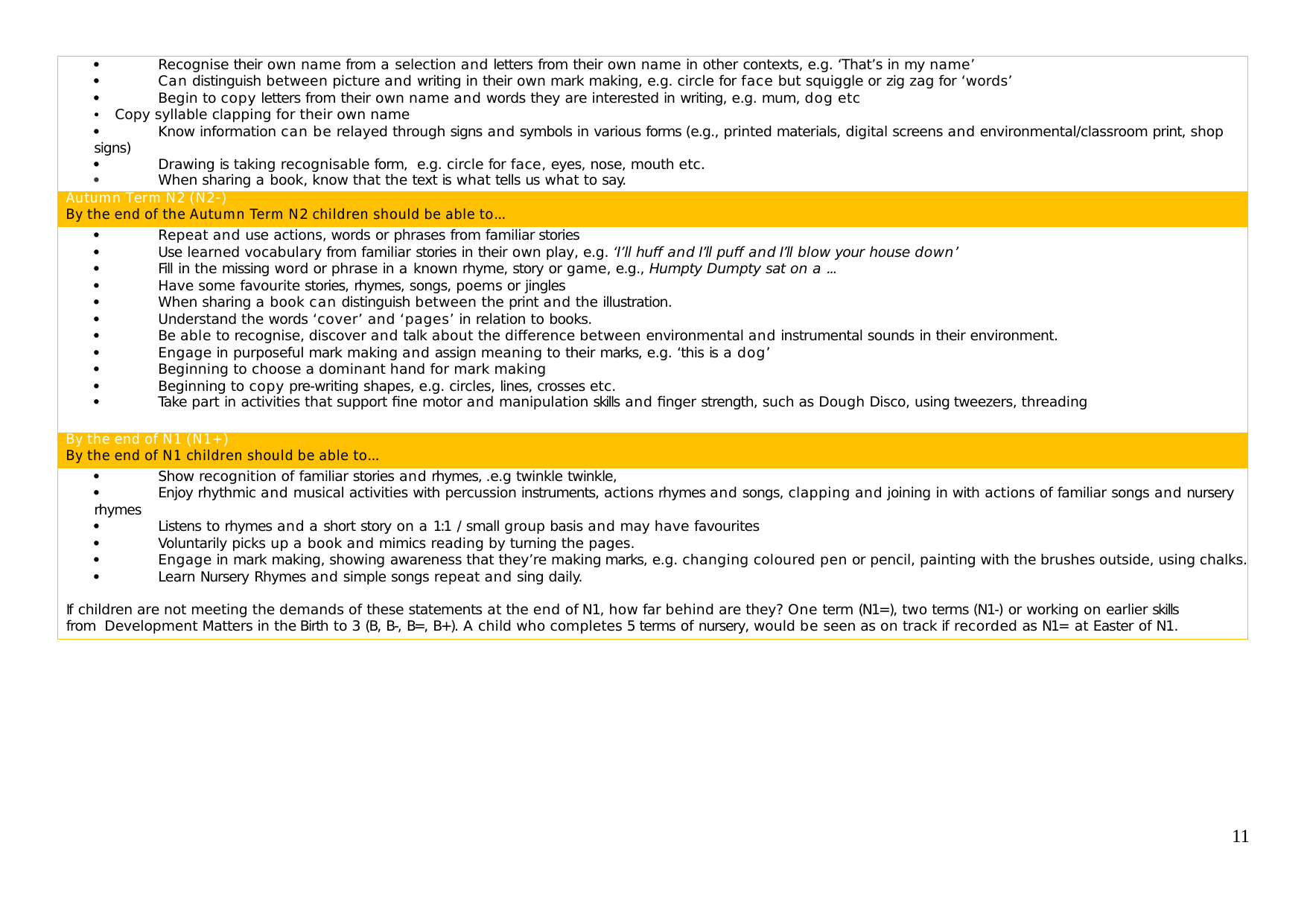

| • Recognise their own name from a selection and letters from their own name in other contexts, e.g. ‘That’s in my name’ • Can distinguish between picture and writing in their own mark making, e.g. circle for face but squiggle or zig zag for ‘words’ • Begin to copy letters from their own name and words they are interested in writing, e.g. mum, dog etc Copy syllable clapping for their own name • Know information can be relayed through signs and symbols in various forms (e.g., printed materials, digital screens and environmental/classroom print, shop signs) • Drawing is taking recognisable form, e.g. circle for face, eyes, nose, mouth etc. • When sharing a book, know that the text is what tells us what to say. |
| --- |
| Autumn Term N2 (N2-) By the end of the Autumn Term N2 children should be able to… |
| • Repeat and use actions, words or phrases from familiar stories • Use learned vocabulary from familiar stories in their own play, e.g. ‘I’ll huff and I’ll puff and I’ll blow your house down’ • Fill in the missing word or phrase in a known rhyme, story or game, e.g., Humpty Dumpty sat on a ... • Have some favourite stories, rhymes, songs, poems or jingles • When sharing a book can distinguish between the print and the illustration. • Understand the words ‘cover’ and ‘pages’ in relation to books. • Be able to recognise, discover and talk about the difference between environmental and instrumental sounds in their environment. • Engage in purposeful mark making and assign meaning to their marks, e.g. ‘this is a dog’ • Beginning to choose a dominant hand for mark making • Beginning to copy pre-writing shapes, e.g. circles, lines, crosses etc. • Take part in activities that support fine motor and manipulation skills and finger strength, such as Dough Disco, using tweezers, threading |
| By the end of N1 (N1+) By the end of N1 children should be able to… |
| • Show recognition of familiar stories and rhymes, .e.g twinkle twinkle, • Enjoy rhythmic and musical activities with percussion instruments, actions rhymes and songs, clapping and joining in with actions of familiar songs and nursery rhymes • Listens to rhymes and a short story on a 1:1 / small group basis and may have favourites • Voluntarily picks up a book and mimics reading by turning the pages. • Engage in mark making, showing awareness that they’re making marks, e.g. changing coloured pen or pencil, painting with the brushes outside, using chalks. • Learn Nursery Rhymes and simple songs repeat and sing daily. If children are not meeting the demands of these statements at the end of N1, how far behind are they? One term (N1=), two terms (N1-) or working on earlier skills from Development Matters in the Birth to 3 (B, B-, B=, B+). A child who completes 5 terms of nursery, would be seen as on track if recorded as N1= at Easter of N1. |
11